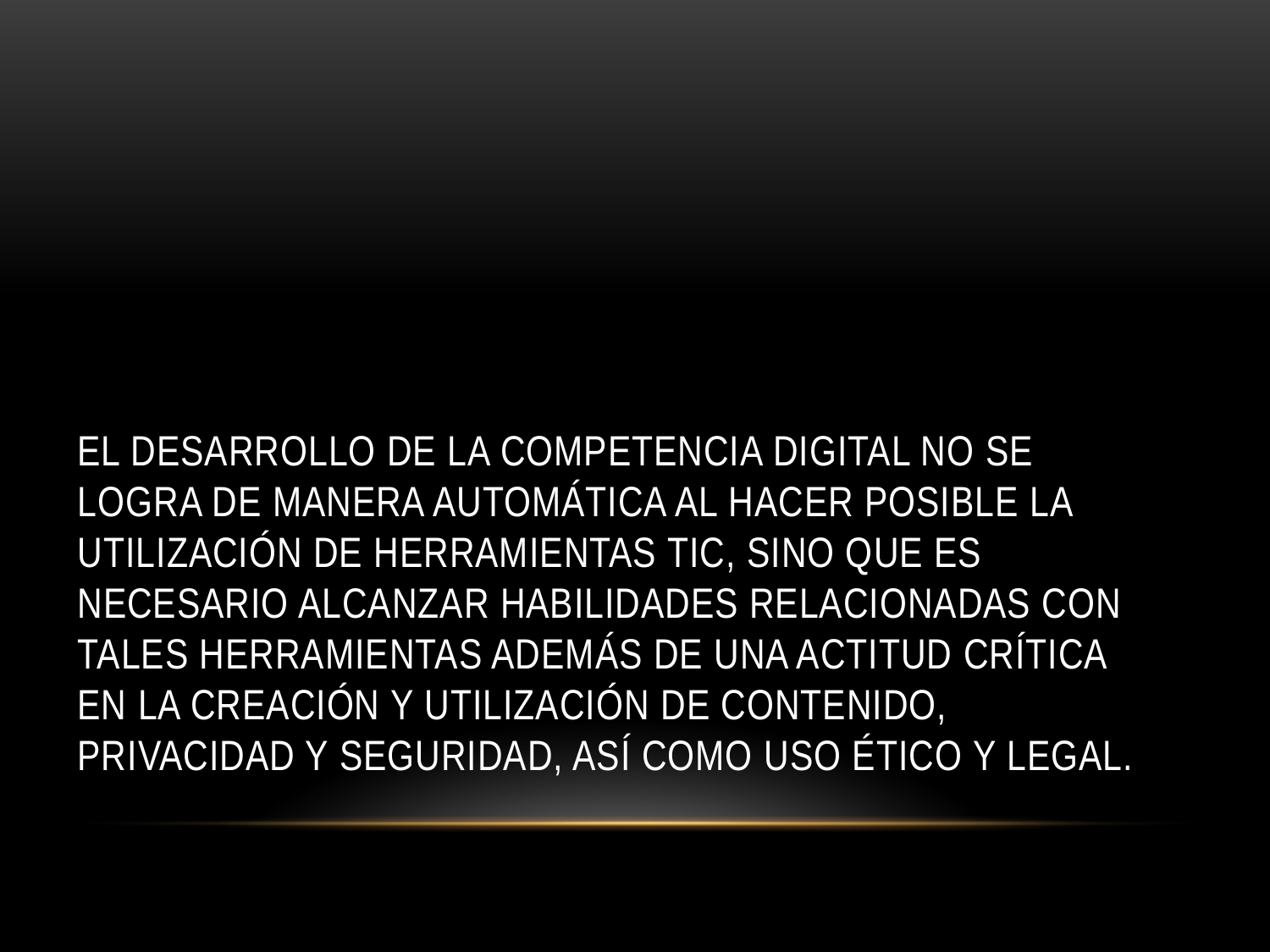

# El desarrollo de la competencia digital no se logra de manera automática al hacer posible la utilización de herramientas TIC, sino que es necesario alcanzar habilidades relacionadas con tales herramientas además de una actitud crítica en la creación y utilización de contenido, privacidad y seguridad, así como uso ético y legal.